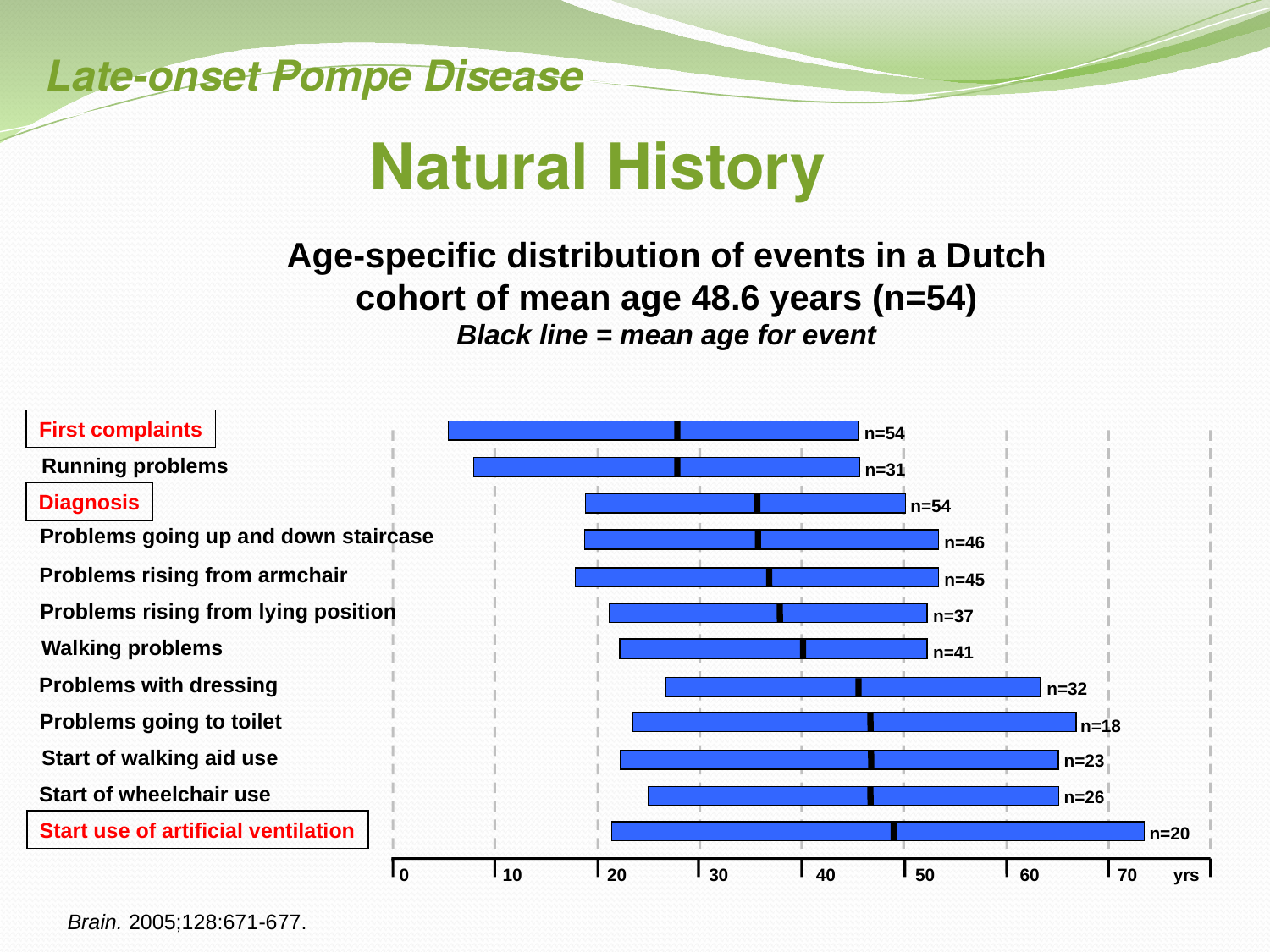

Late-onset Pompe Disease
# Natural History
Age-specific distribution of events in a Dutch cohort of mean age 48.6 years (n=54)
Black line = mean age for event
First complaints
n=54

Running problems
n=31

Diagnosis
n=54

Problems going up and down staircase
n=46

Problems rising from armchair
n=45

Problems rising from lying position
n=37

Walking problems
n=41

Problems with dressing
n=32

Problems going to toilet
n=18

Start of walking aid use
n=23

Start of wheelchair use
n=26

Start use of artificial ventilation
n=20

0
10
20
30
40
50
60
70
yrs

Brain. 2005;128:671-677.